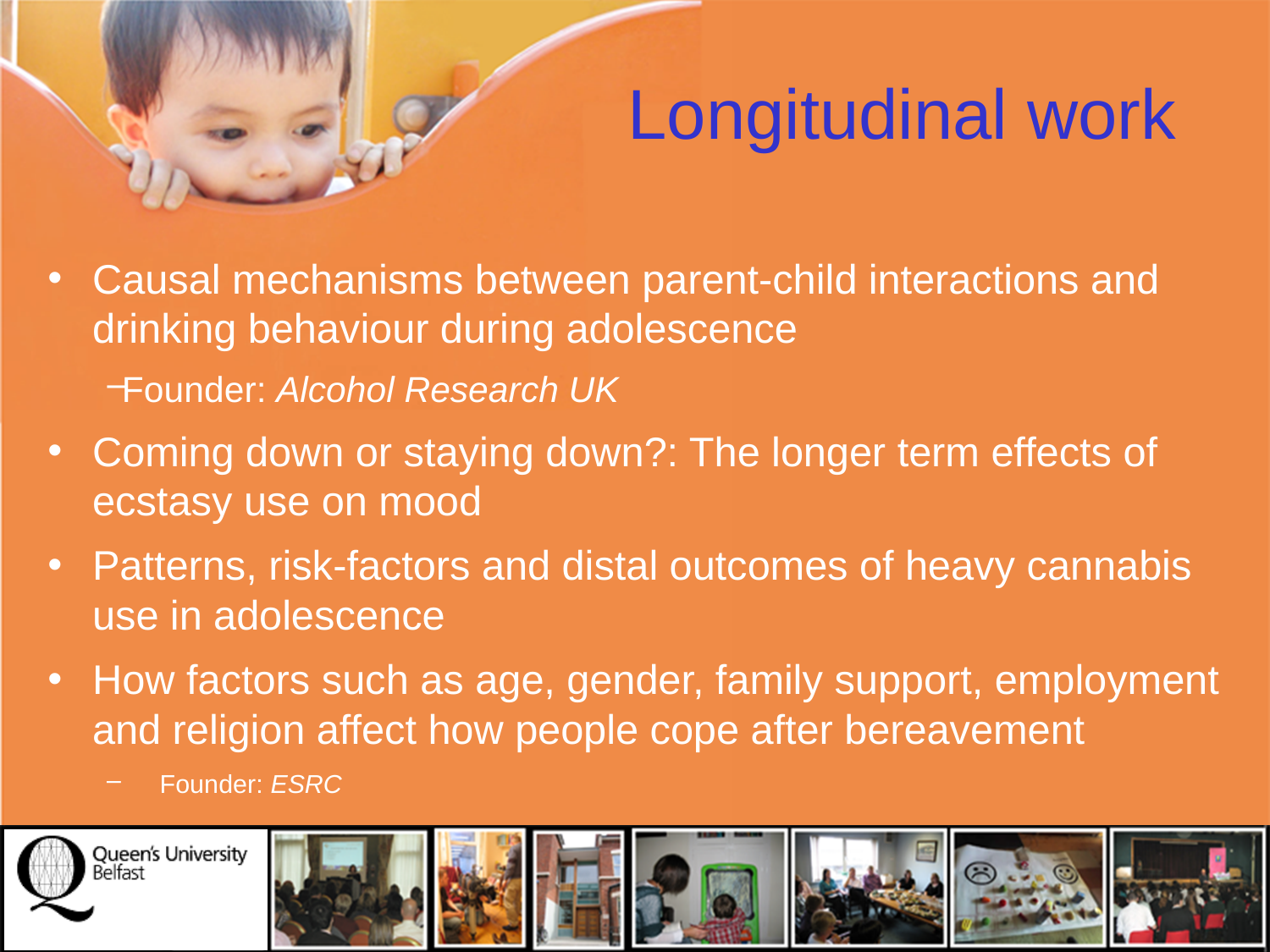

# Longitudinal work
Causal mechanisms between parent-child interactions and drinking behaviour during adolescence
Founder: Alcohol Research UK
Coming down or staying down?: The longer term effects of ecstasy use on mood
Patterns, risk-factors and distal outcomes of heavy cannabis use in adolescence
How factors such as age, gender, family support, employment and religion affect how people cope after bereavement
Founder: ESRC